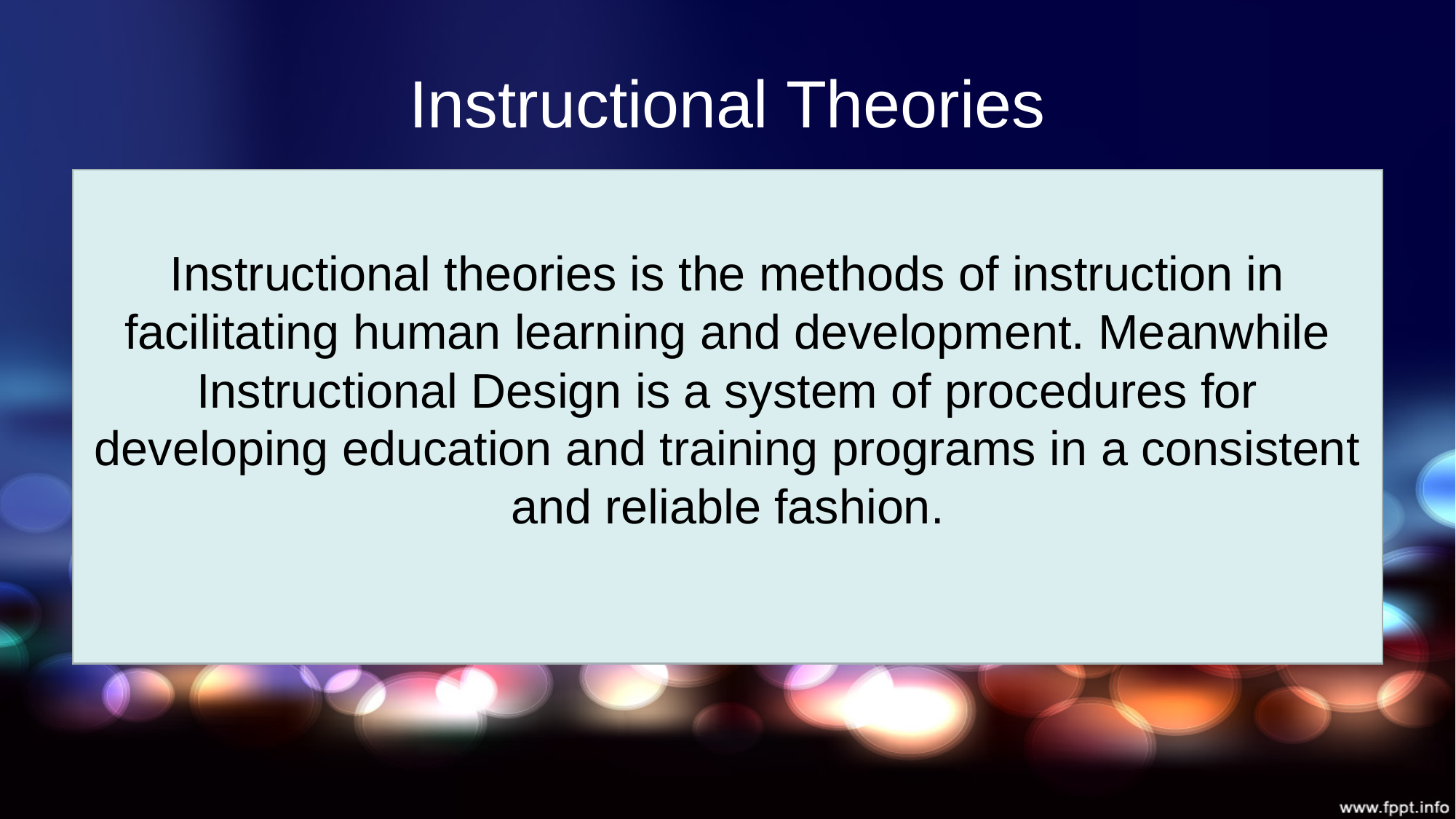

# Instructional Theories

Instructional theories is the methods of instruction in facilitating human learning and development. Meanwhile Instructional Design is a system of procedures for developing education and training programs in a consistent and reliable fashion.